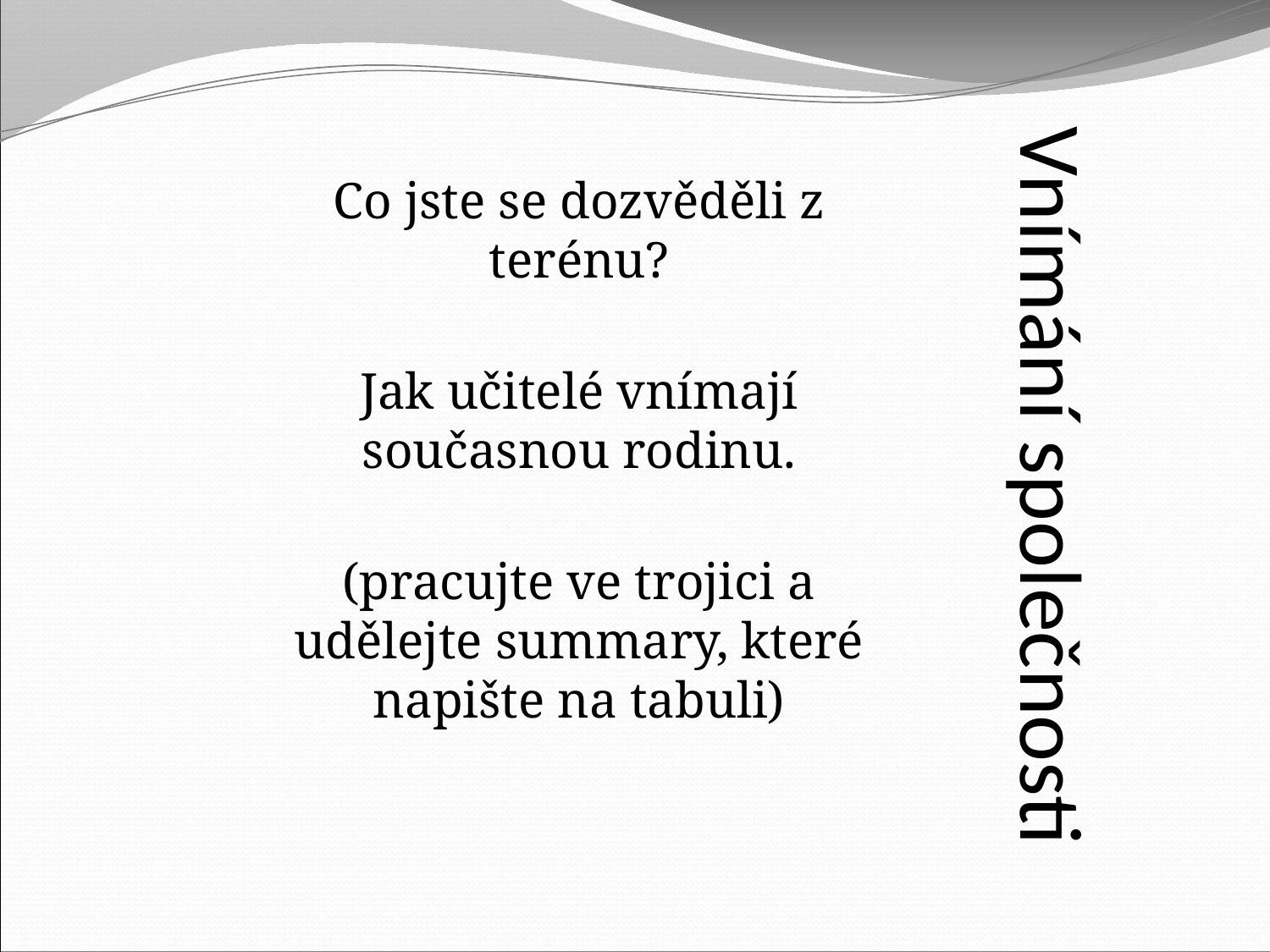

Co jste se dozvěděli z terénu?

Jak učitelé vnímají současnou rodinu.

(pracujte ve trojici a udělejte summary, které napište na tabuli)
# Vnímání společnosti